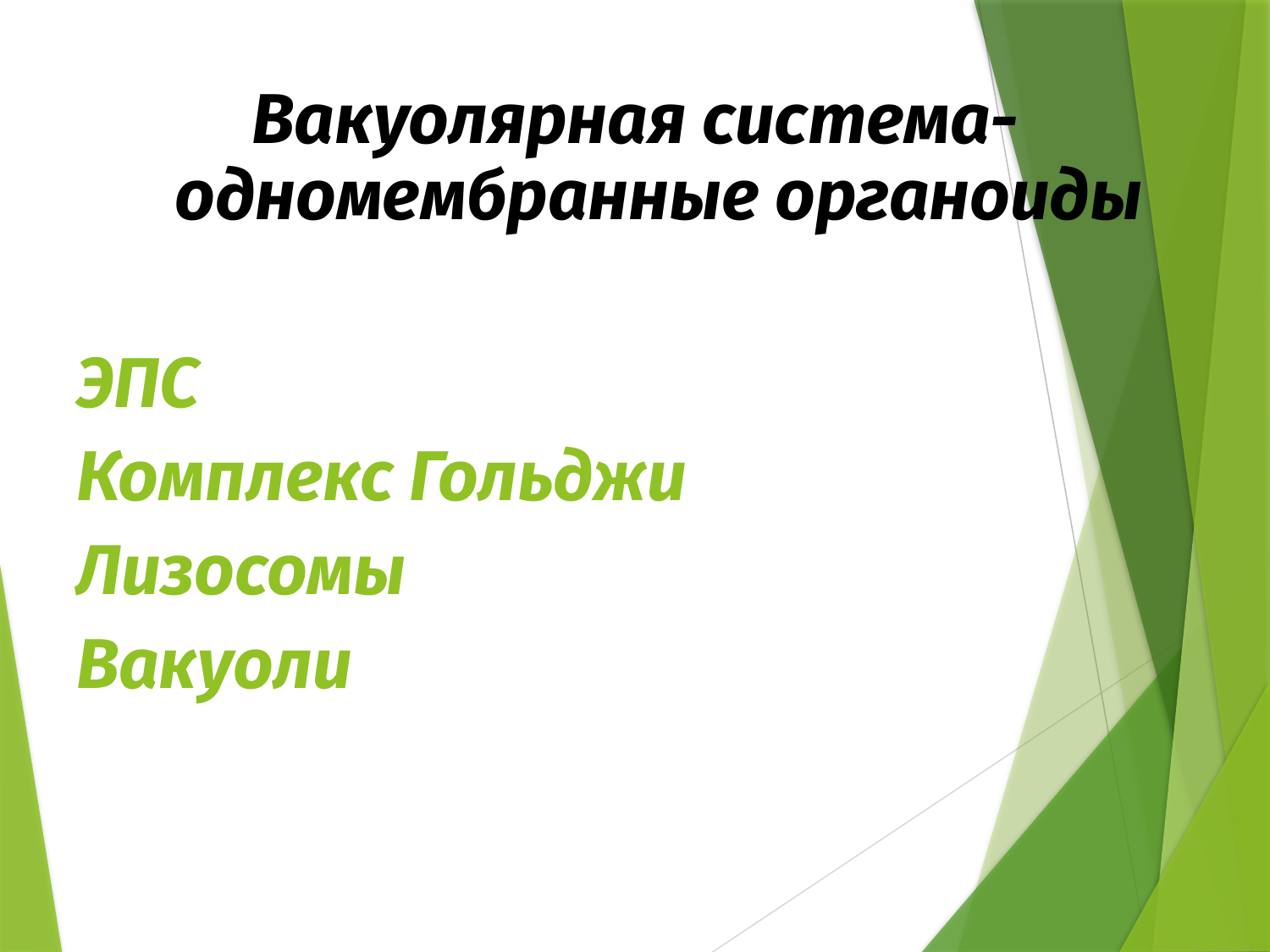

Вакуолярная система- одномембранные органоиды

ЭПС
Комплекс Гольджи
Лизосомы
Вакуоли